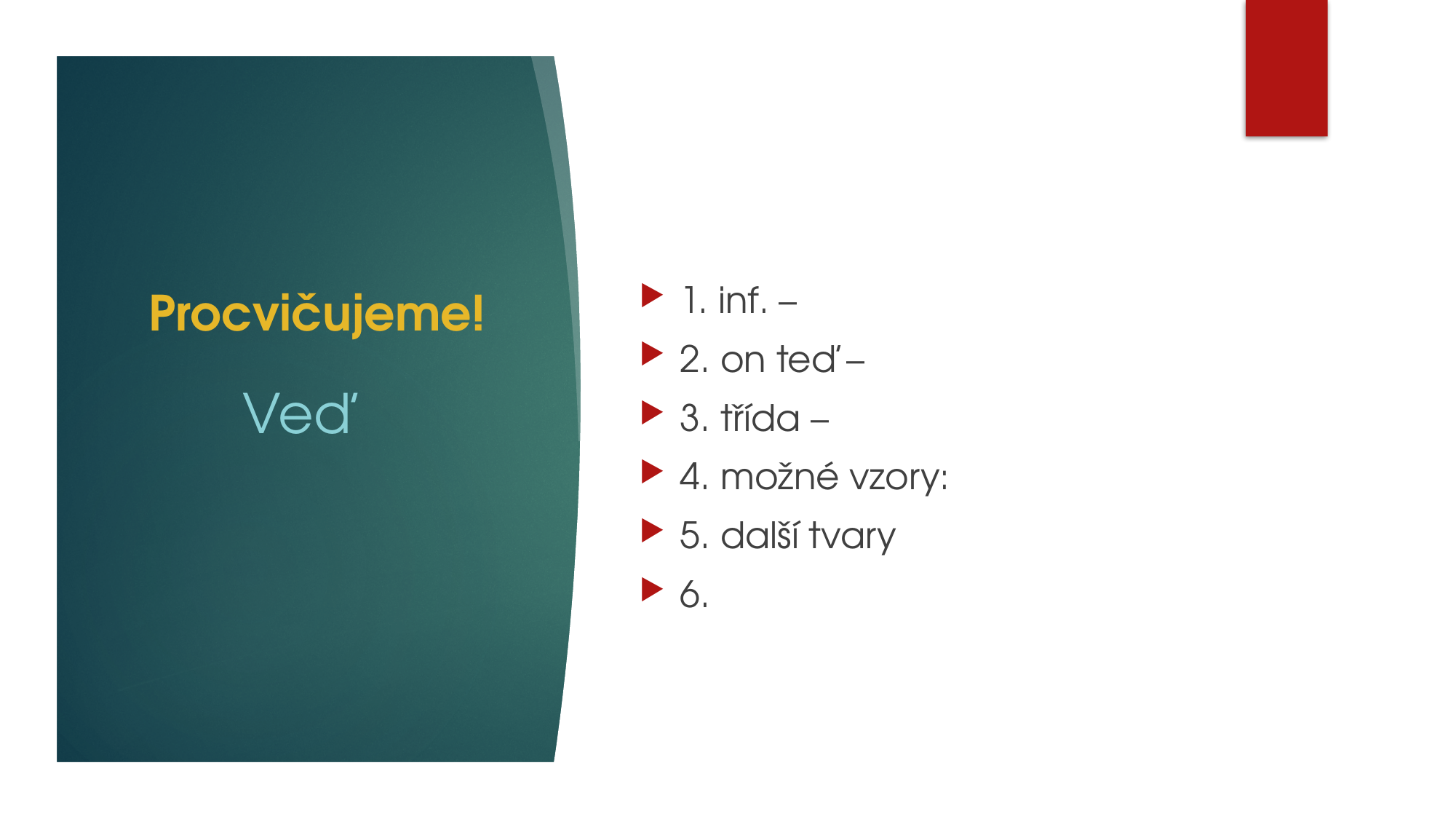

# Procvičujeme!
1. inf. –
2. on teď –
3. třída –
4. možné vzory:
5. další tvary
6.
Veď